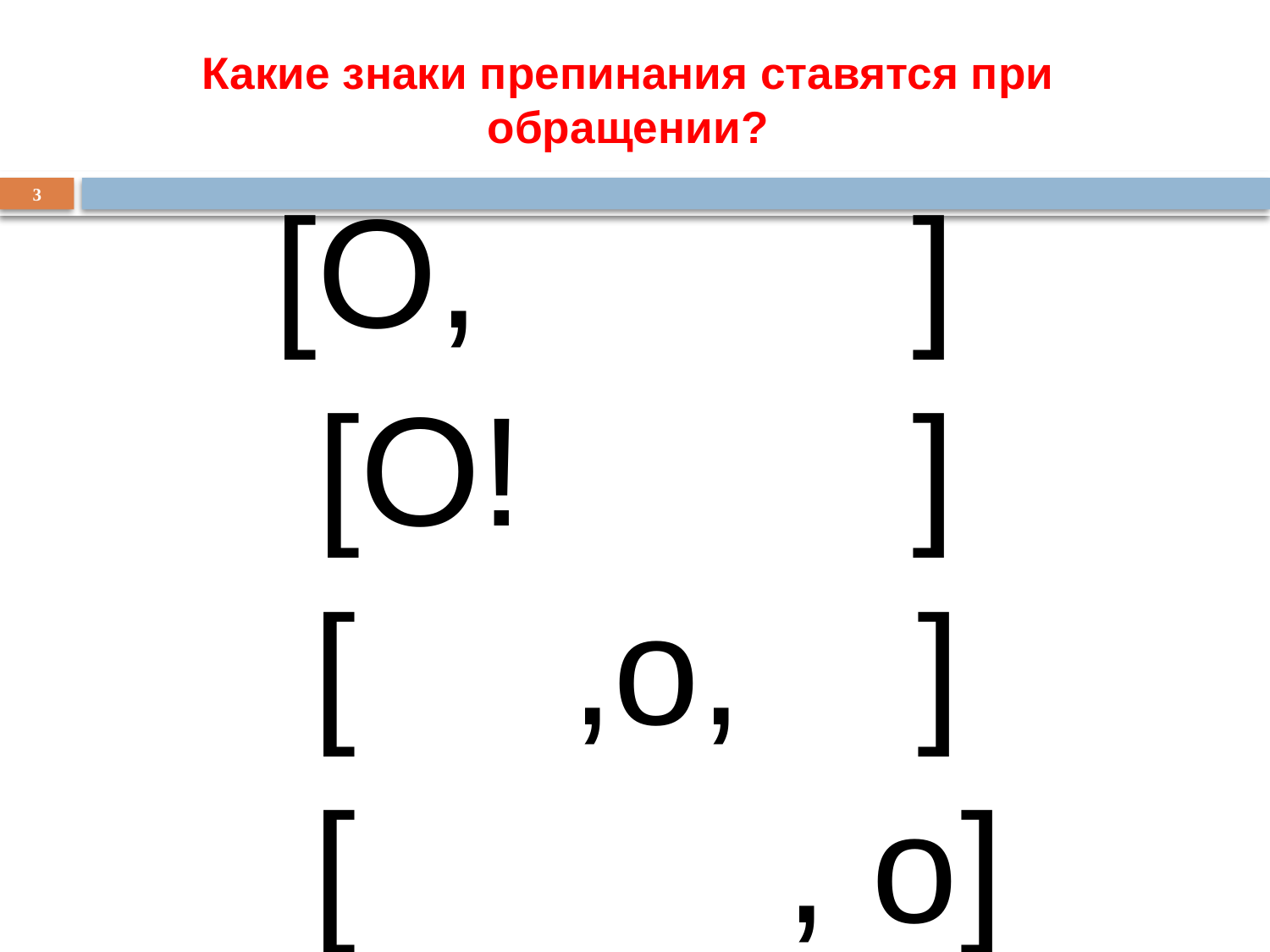

# Какие знаки препинания ставятся при обращении?
[О,          ]
[О!         ]
[     ,о,    ]
 [          , о]

3